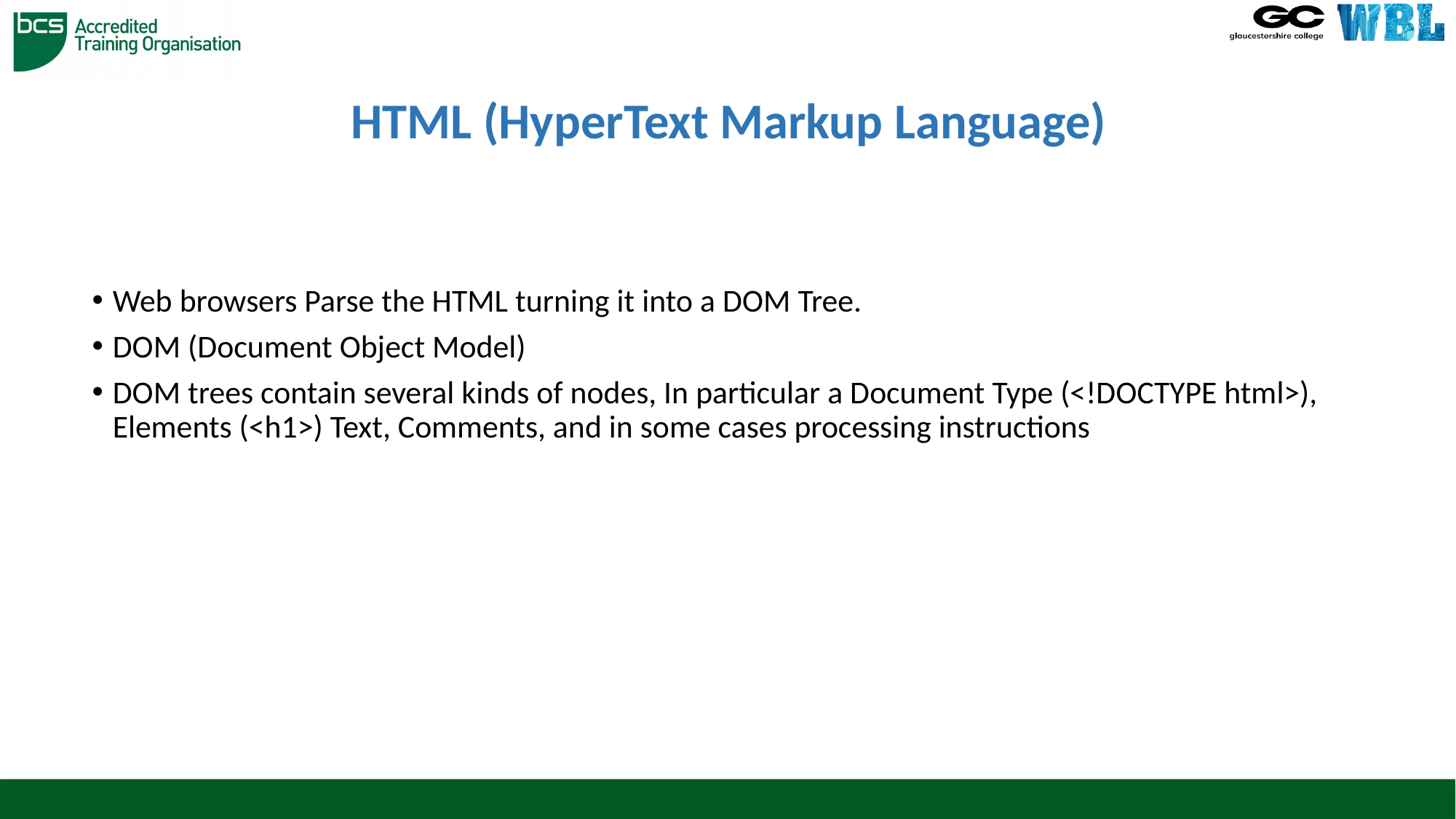

# HTML (HyperText Markup Language)
Web browsers Parse the HTML turning it into a DOM Tree.
DOM (Document Object Model)
DOM trees contain several kinds of nodes, In particular a Document Type (<!DOCTYPE html>), Elements (<h1>) Text, Comments, and in some cases processing instructions